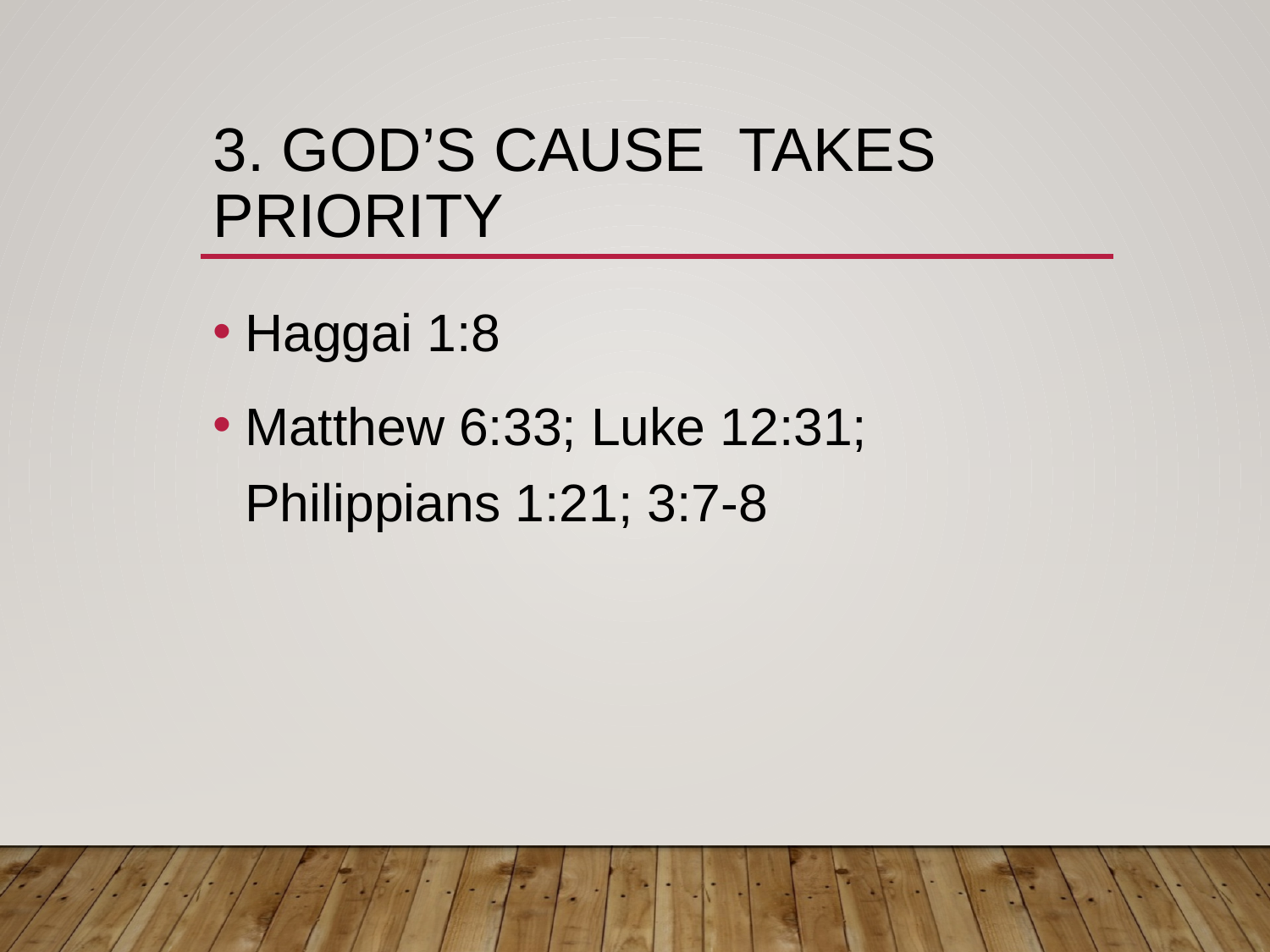

# 3. God’s Cause  Takes Priority
Haggai 1:8
Matthew 6:33; Luke 12:31; Philippians 1:21; 3:7-8